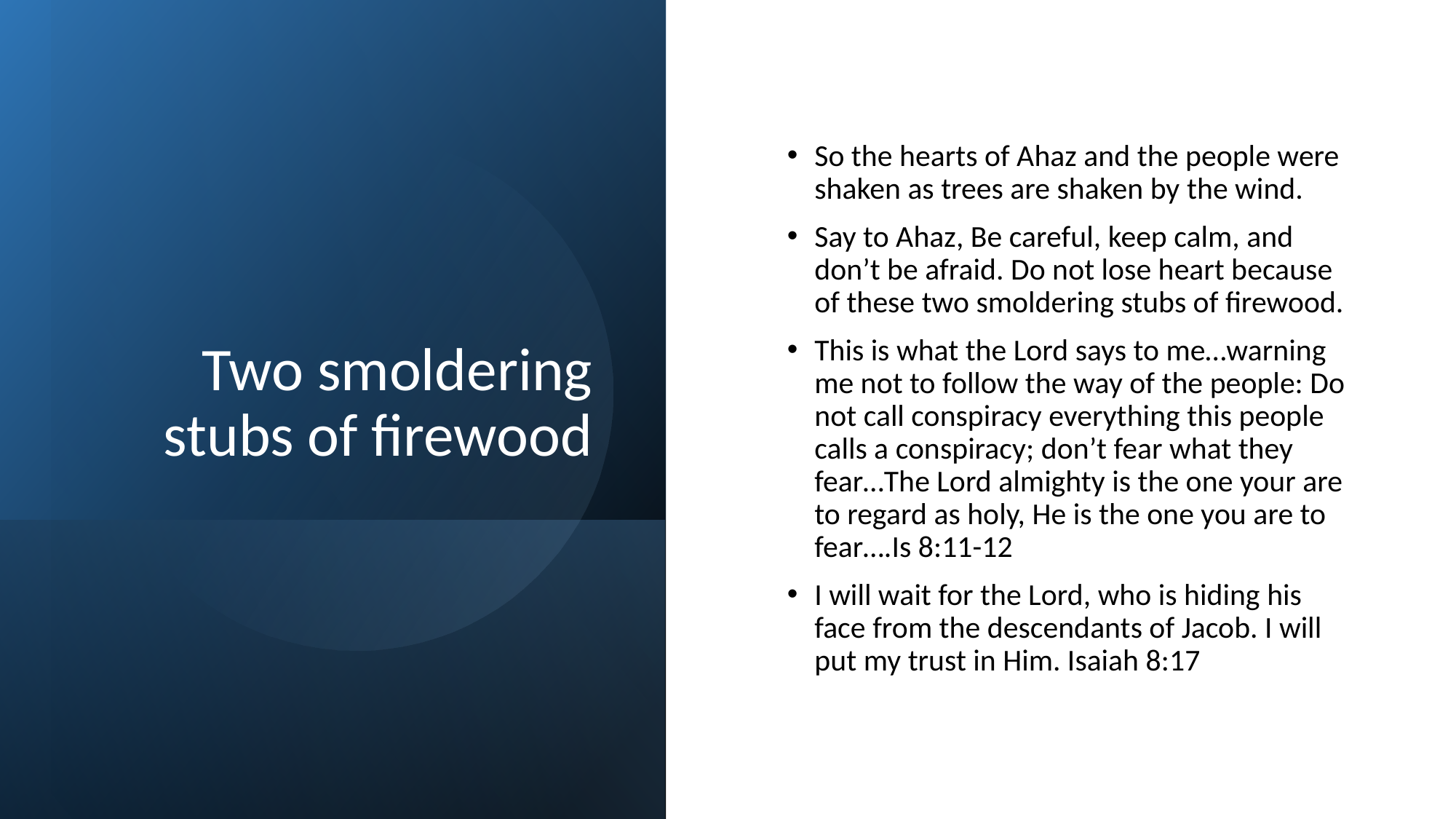

# Two smoldering stubs of firewood

So the hearts of Ahaz and the people were shaken as trees are shaken by the wind.
Say to Ahaz, Be careful, keep calm, and don’t be afraid. Do not lose heart because of these two smoldering stubs of firewood.
This is what the Lord says to me…warning me not to follow the way of the people: Do not call conspiracy everything this people calls a conspiracy; don’t fear what they fear…The Lord almighty is the one your are to regard as holy, He is the one you are to fear….Is 8:11-12
I will wait for the Lord, who is hiding his face from the descendants of Jacob. I will put my trust in Him. Isaiah 8:17